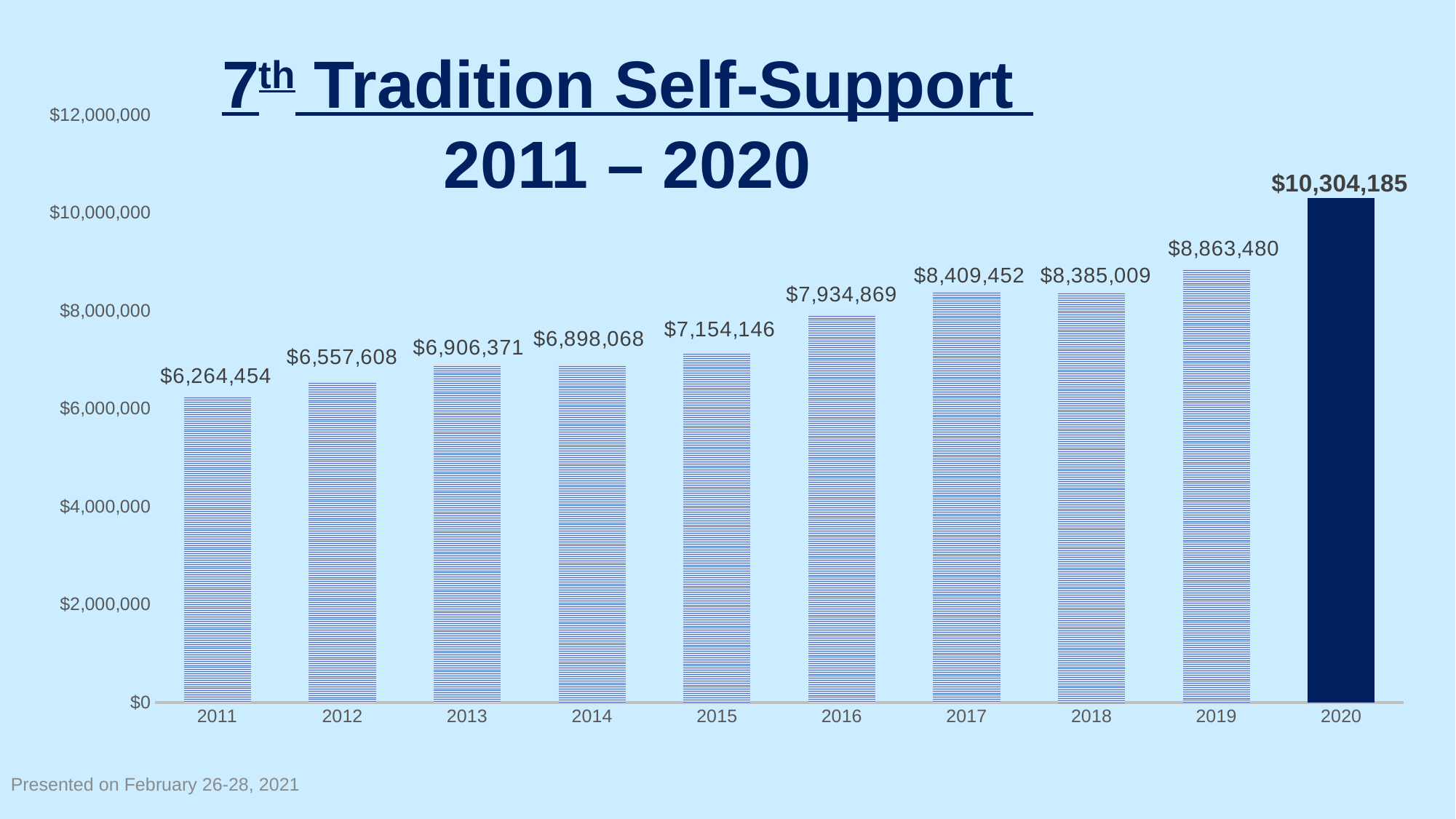

7th Tradition Self-Support
2011 – 2020

### Chart

| Category |  |
|---|---|
| 2011 | 6264454.0 |
| 2012 | 6557608.0 |
| 2013 | 6906371.0 |
| 2014 | 6898068.0 |
| 2015 | 7154146.0 |
| 2016 | 7934869.0 |
| 2017 | 8409452.0 |
| 2018 | 8385009.0 |
| 2019 | 8863480.0 |
| 2020 | 10304185.0 |
Presented on February 26-28, 2021